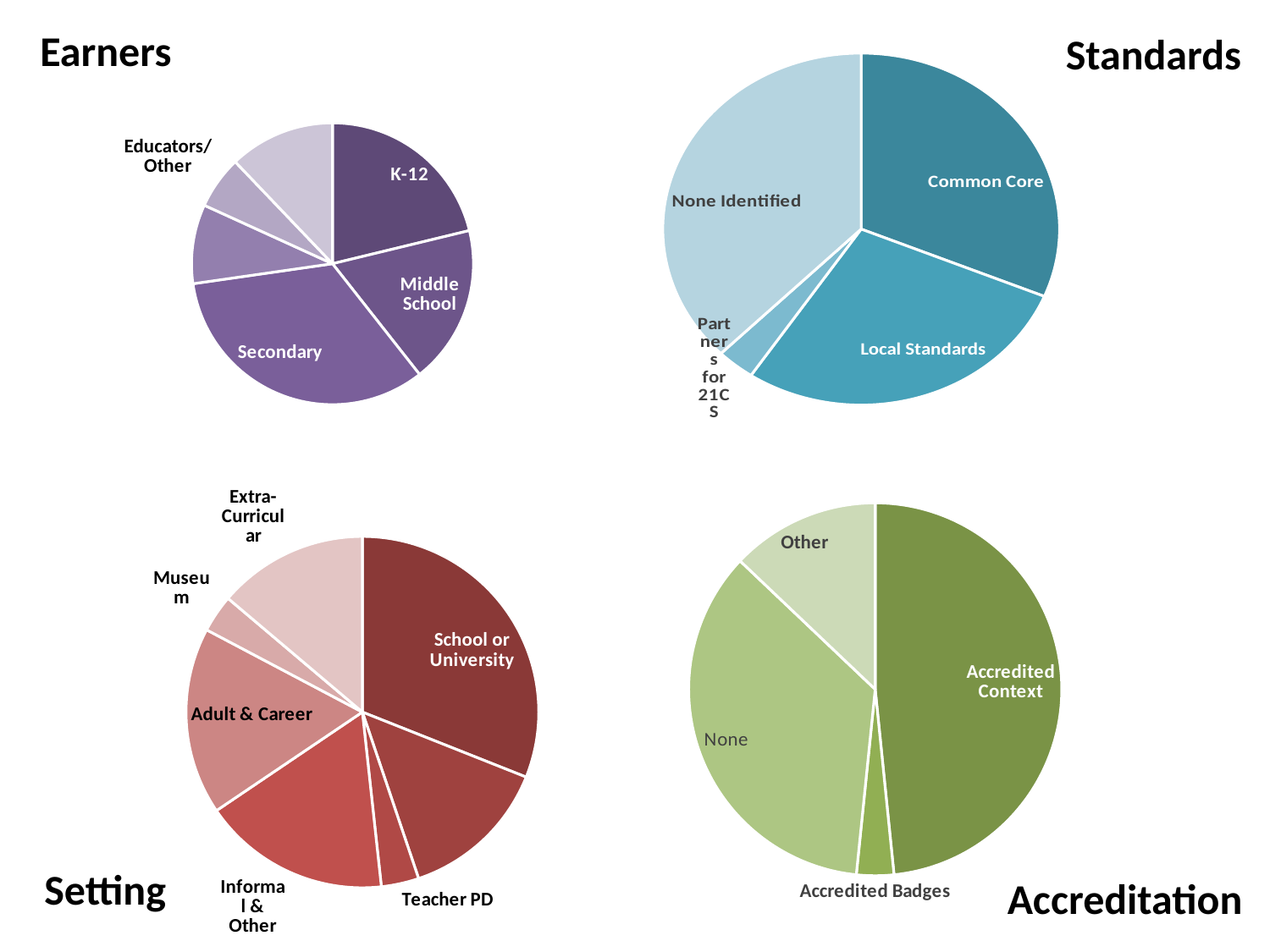

### Chart

| Category |  |
|---|---|
| Common Core | 10.0 |
| Local Standards | 9.0 |
| Partners for 21CS | 1.0 |
| None Identified | 12.0 |
Earners
Standards

### Chart

| Category |  |
|---|---|
| K-12 | 7.0 |
| Middle School | 6.0 |
| Secondary | 11.0 |
| College Students | 3.0 |
| Educators/ Other | 2.0 |
| Vocational/ Adult | 4.0 |

### Chart

| Category |  |
|---|---|
| Accredited Context | 15.0 |
| Accredited Badges | 1.0 |
| No Accreditation | 11.0 |
| Other | 4.0 |

### Chart

| Category |  |
|---|---|
| School or University | 9.0 |
| After School | 4.0 |
| Teacher PD | 1.0 |
| Informal & Other | 5.0 |
| Adult & Career | 5.0 |
| Museum | 1.0 |
| Extra-Curricular | 4.0 |
Setting
Accreditation